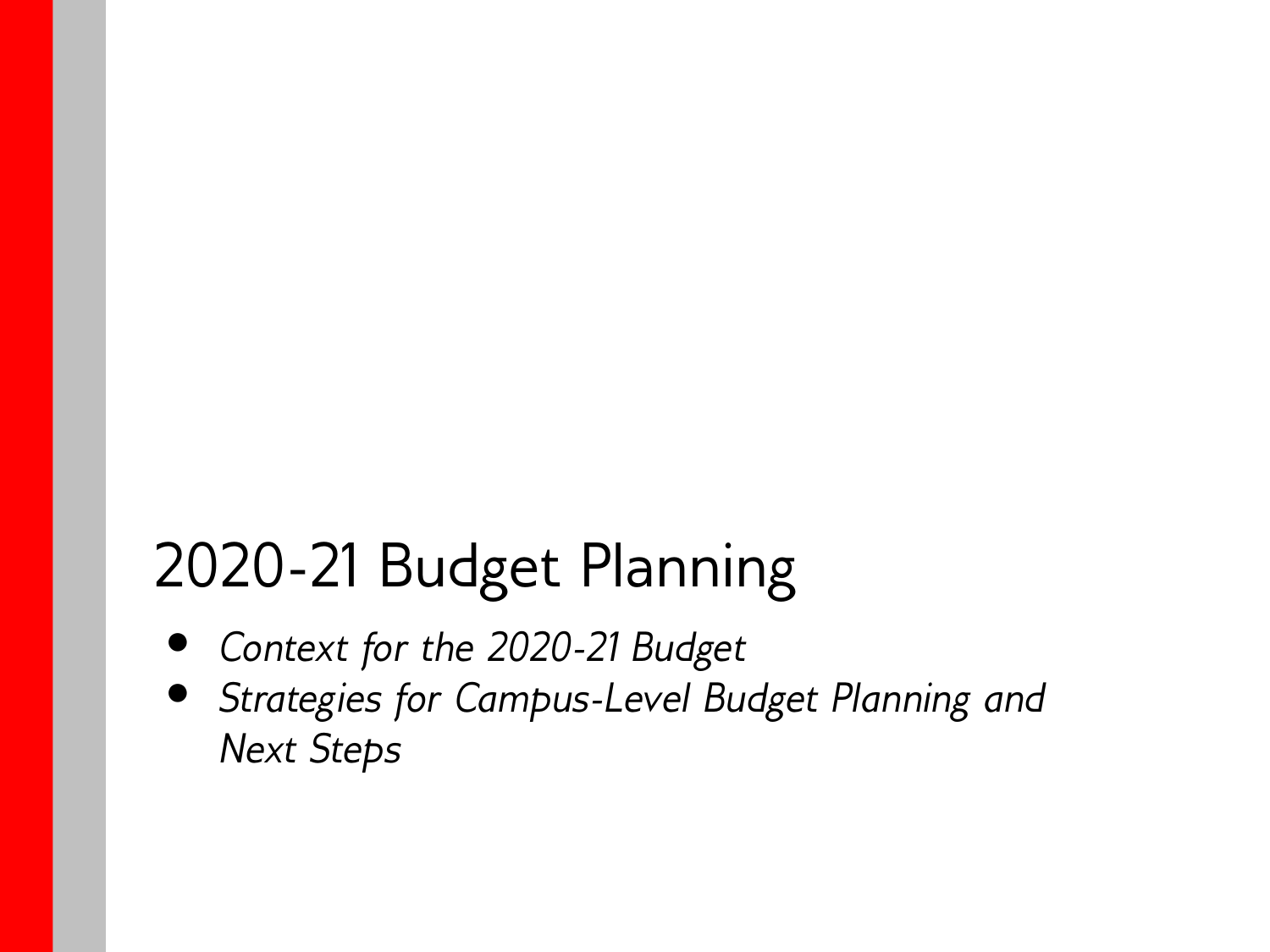

2020-21 Budget Planning
Context for the 2020-21 Budget
Strategies for Campus-Level Budget Planning and Next Steps